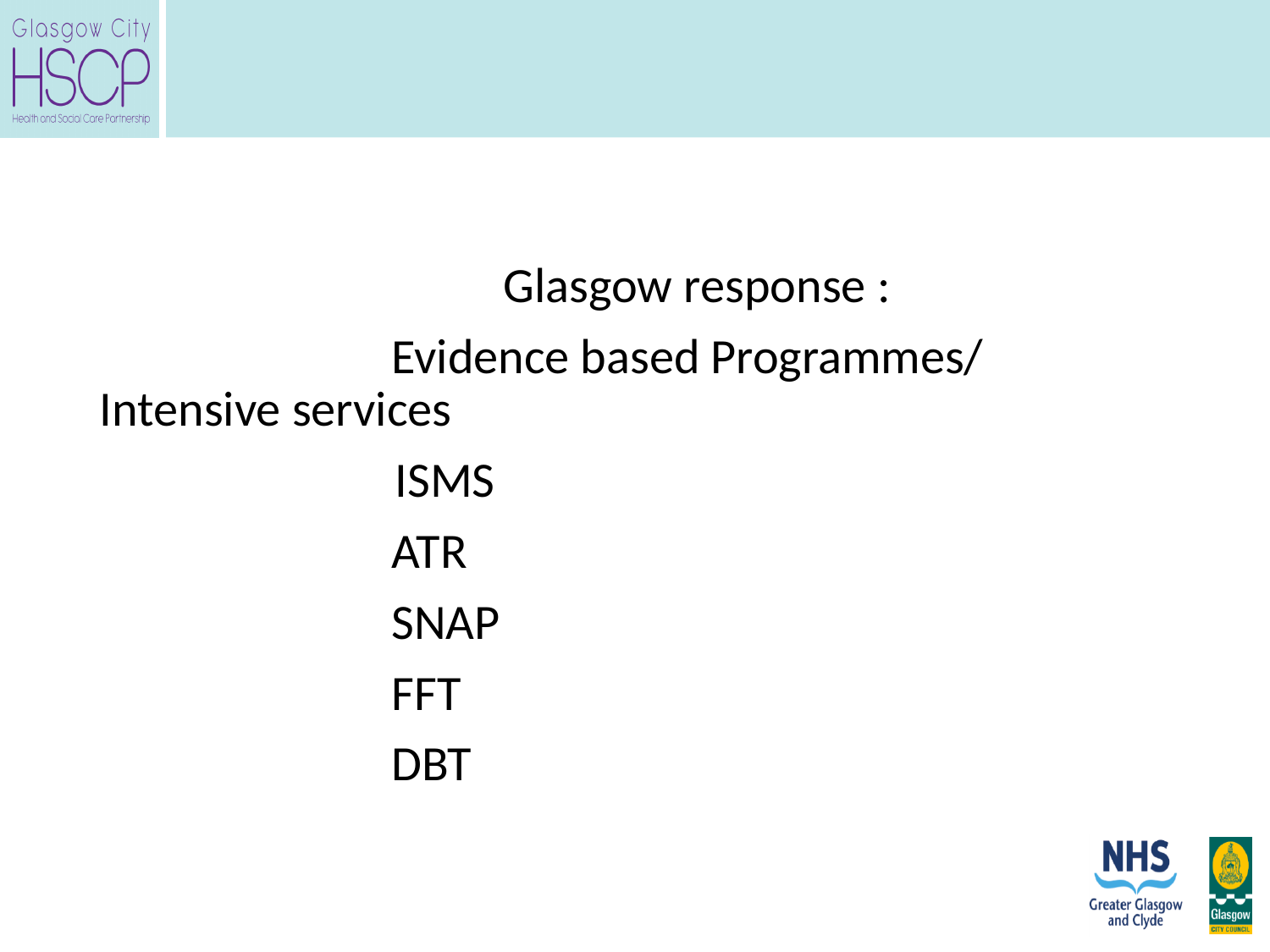

Glasgow response :
                          Evidence based Programmes/ Intensive services
	               ISMS
                          ATR
                          SNAP
                          FFT
                          DBT